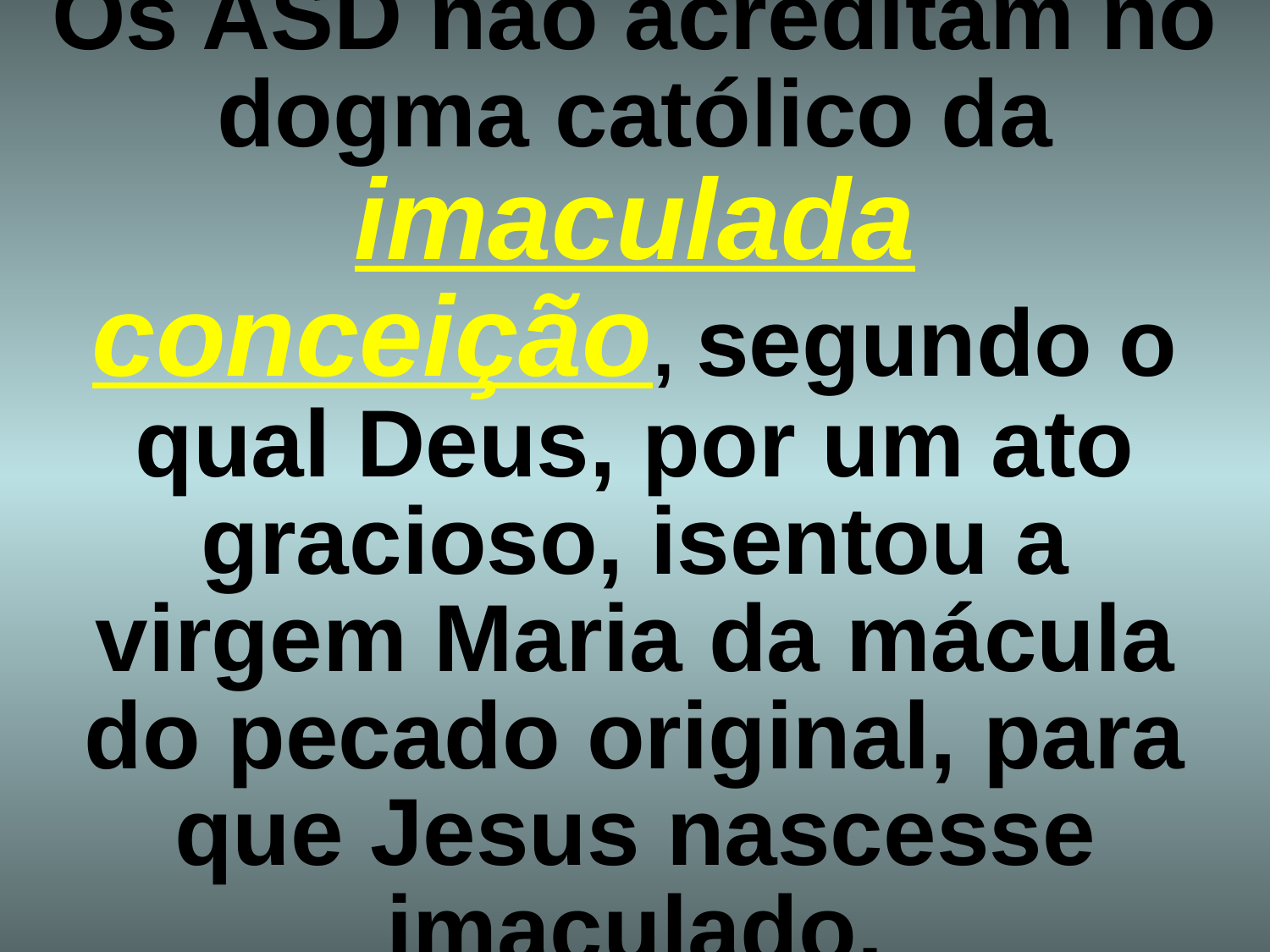

# Os ASD não acreditam no dogma católico da imaculada conceição, segundo o qual Deus, por um ato gracioso, isentou a virgem Maria da mácula do pecado original, para que Jesus nascesse imaculado.